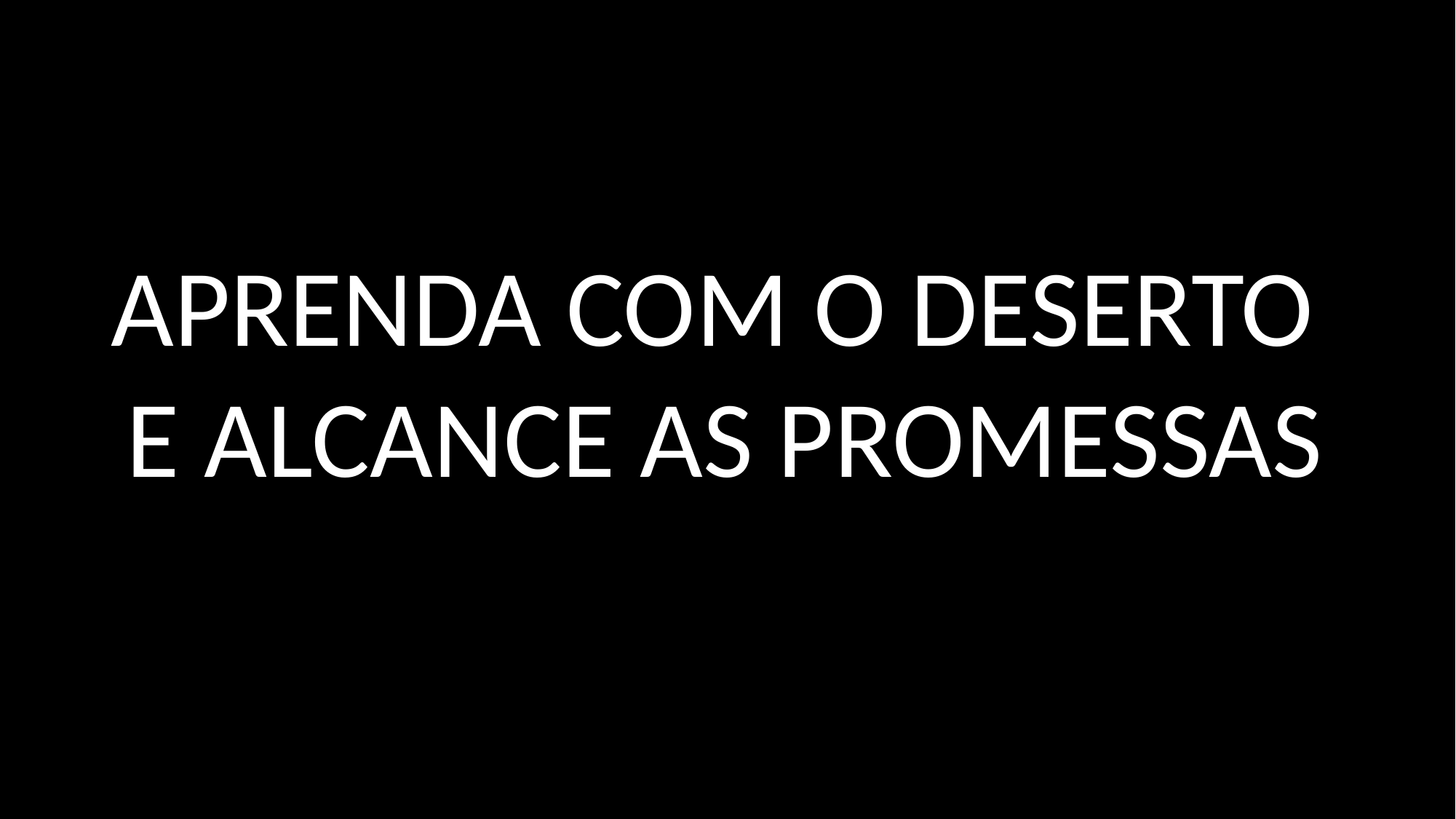

APRENDA COM O DESERTO
E ALCANCE AS PROMESSAS